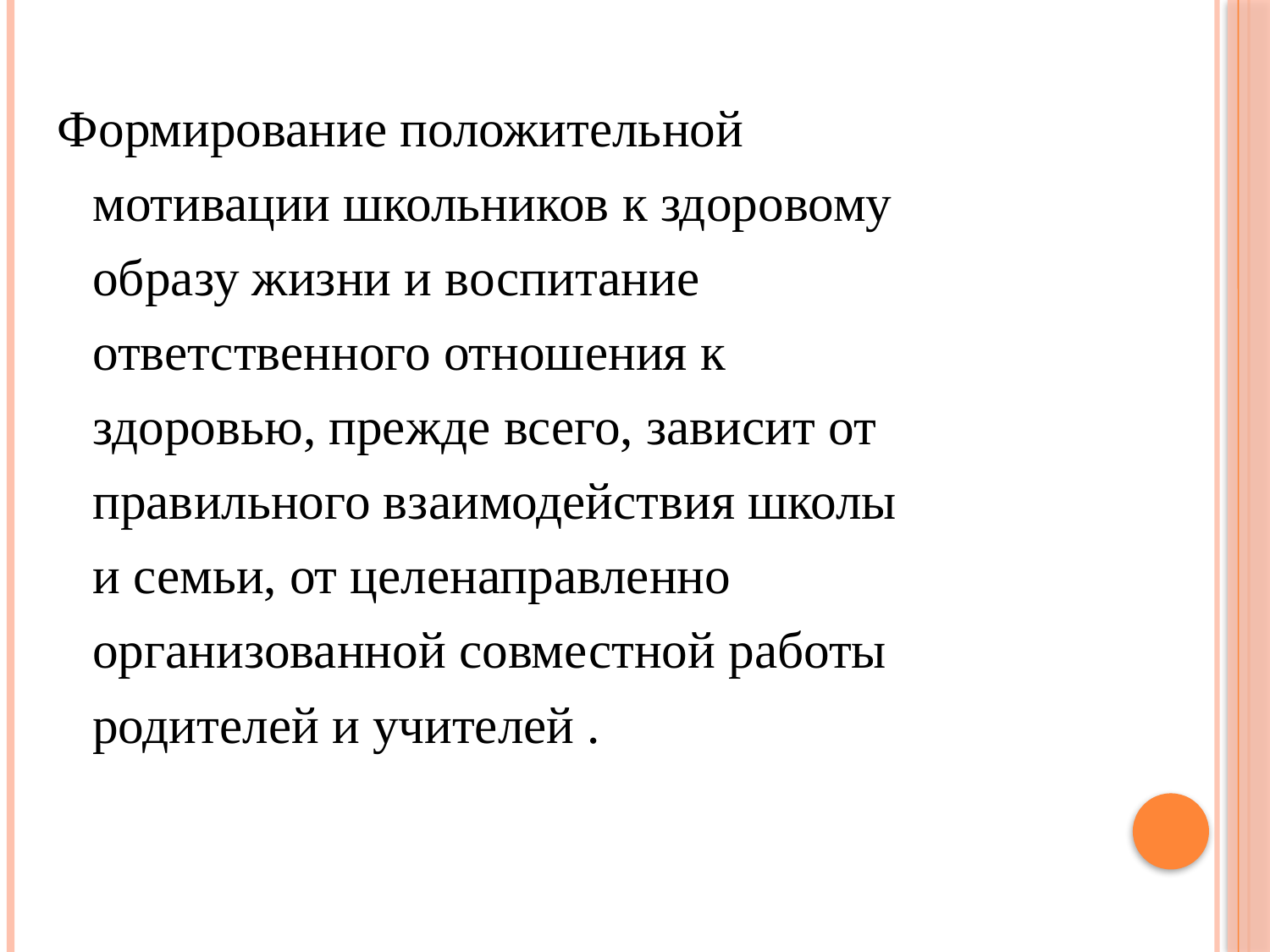

Формирование положительной мотивации школьников к здоровому образу жизни и воспитание ответственного отношения к здоровью, прежде всего, зависит от правильного взаимодействия школы и семьи, от целенаправленно организованной совместной работы родителей и учителей .